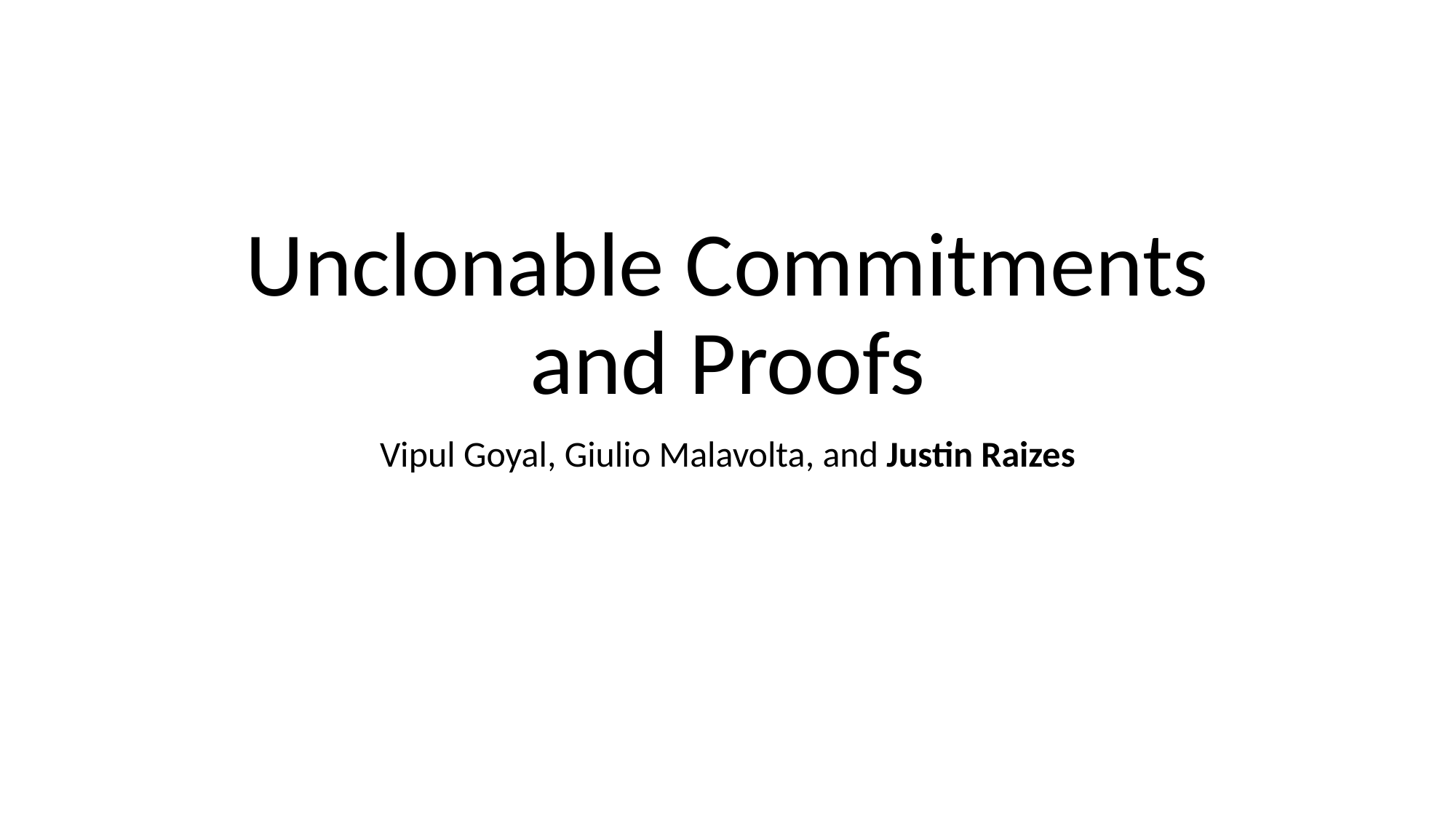

# Unclonable Commitments and Proofs
Vipul Goyal, Giulio Malavolta, and Justin Raizes